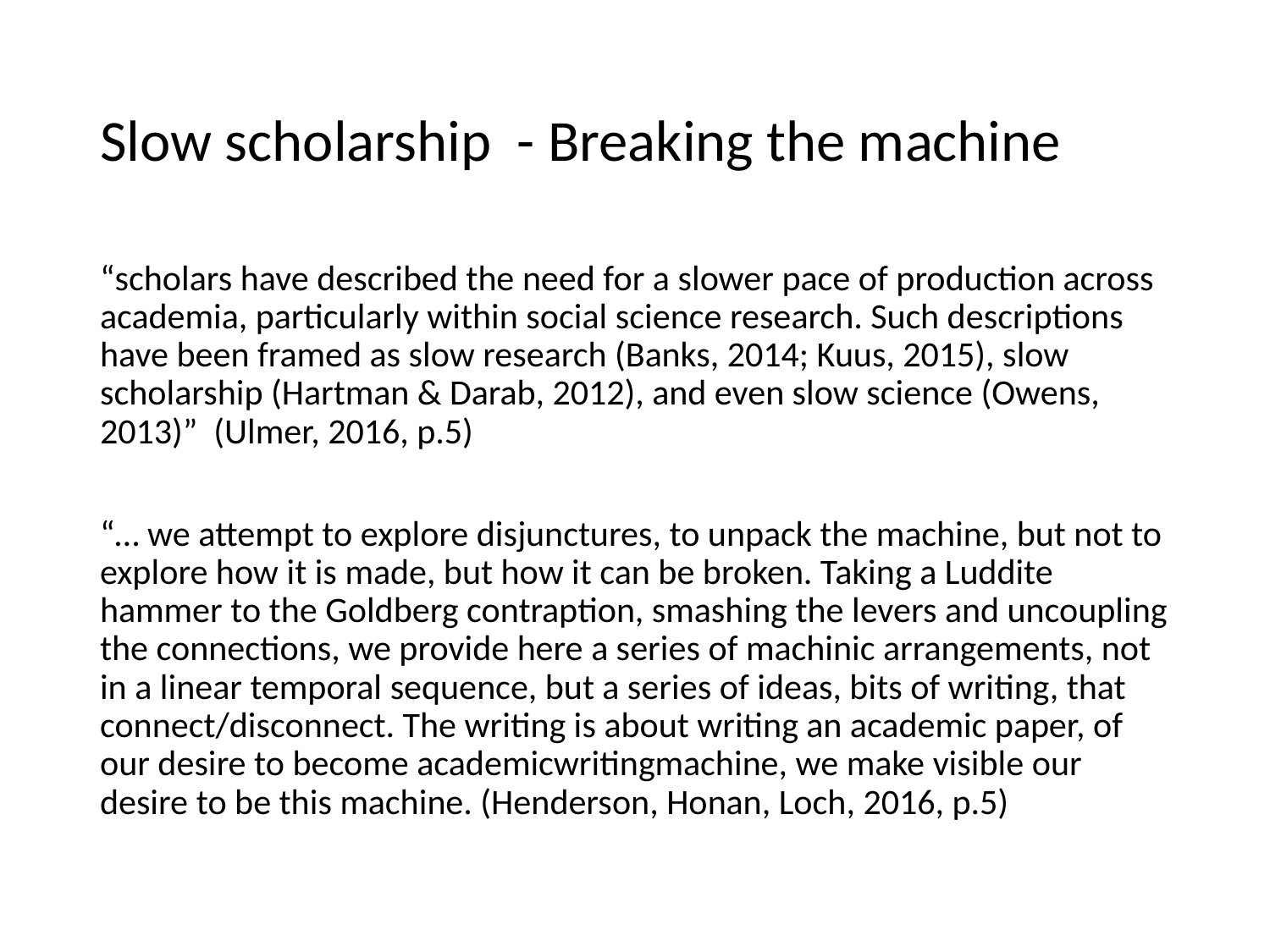

# Slow scholarship  - Breaking the machine
“scholars have described the need for a slower pace of production across academia, particularly within social science research. Such descriptions have been framed as slow research (Banks, 2014; Kuus, 2015), slow scholarship (Hartman & Darab, 2012), and even slow science (Owens, 2013)”  (Ulmer, 2016, p.5)

“… we attempt to explore disjunctures, to unpack the machine, but not to explore how it is made, but how it can be broken. Taking a Luddite hammer to the Goldberg contraption, smashing the levers and uncoupling the connections, we provide here a series of machinic arrangements, not in a linear temporal sequence, but a series of ideas, bits of writing, that connect/disconnect. The writing is about writing an academic paper, of our desire to become academicwritingmachine, we make visible our desire to be this machine. (Henderson, Honan, Loch, 2016, p.5)